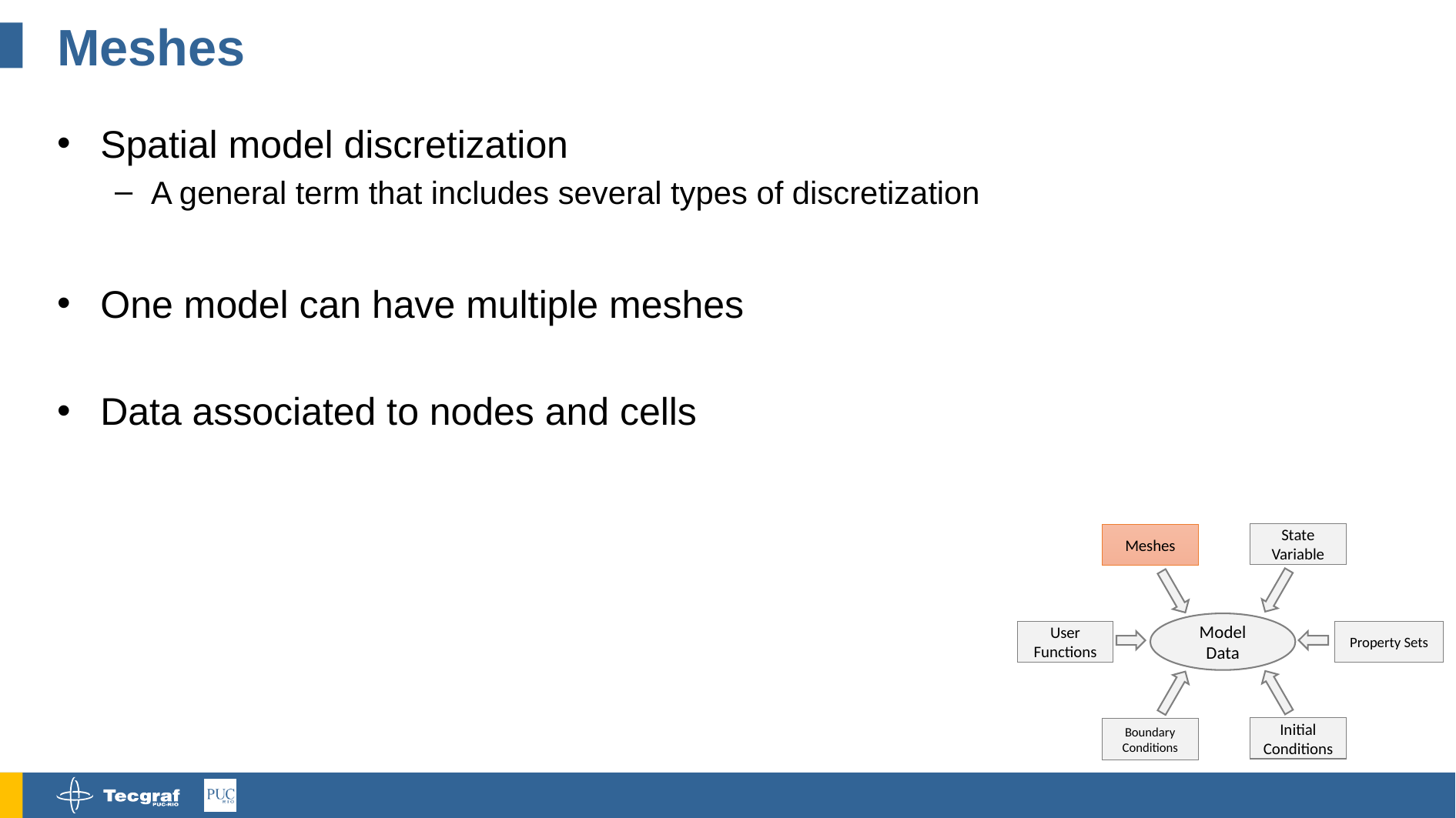

# Meshes
Spatial model discretization
A general term that includes several types of discretization

One model can have multiple meshes

Data associated to nodes and cells
State Variable
Meshes

Model Data
User Functions
Property Sets

Initial Conditions
Boundary Conditions